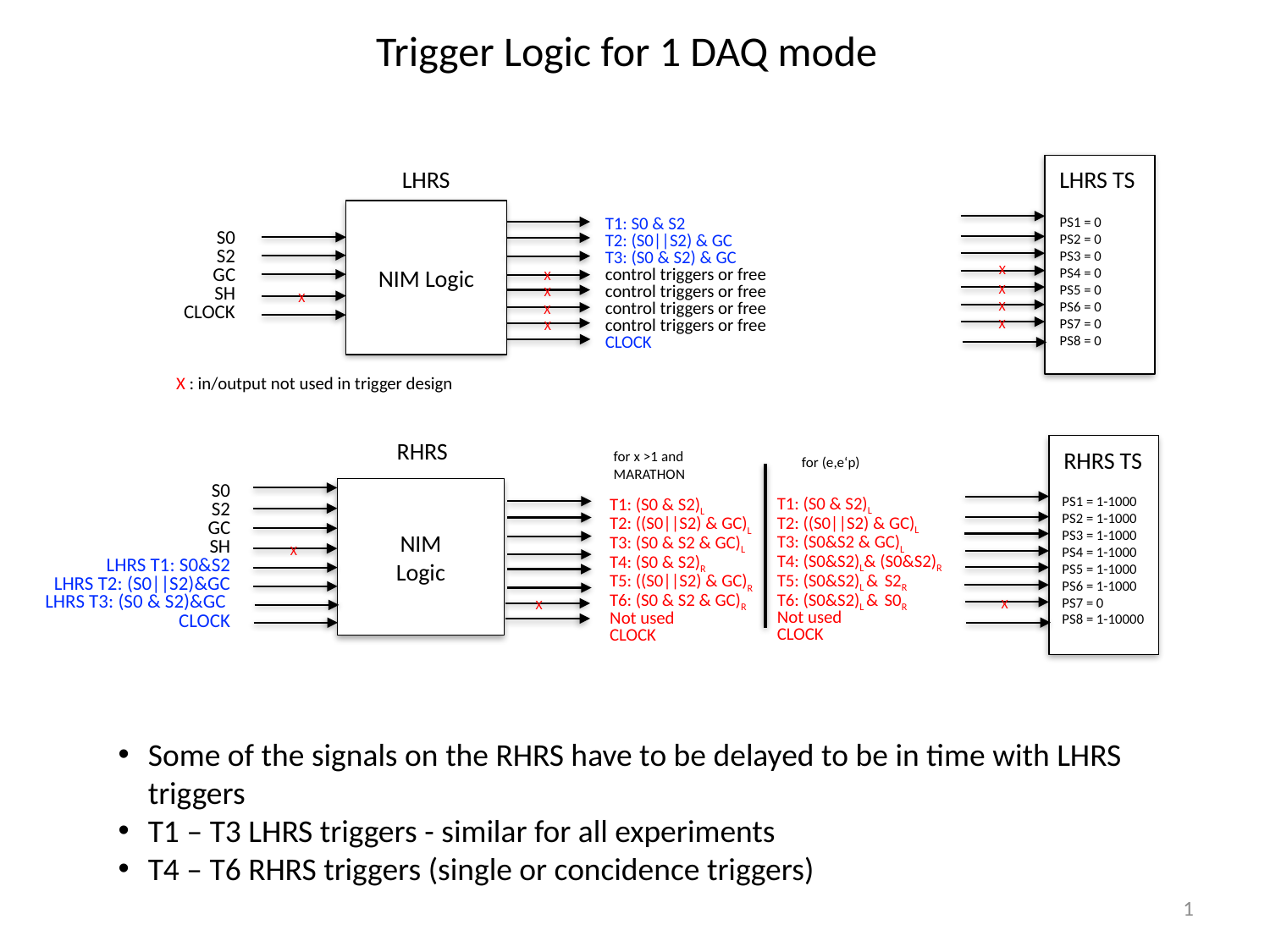

# Trigger Logic for 1 DAQ mode

LHRS
LHRS TS
NIM Logic
PS1 = 0
PS2 = 0
PS3 = 0
PS4 = 0
PS5 = 0
PS6 = 0
PS7 = 0
PS8 = 0

T1: S0 & S2
T2: (S0||S2) & GC
T3: (S0 & S2) & GC
control triggers or free
control triggers or free
control triggers or free
control triggers or free
CLOCK
S0
S2
GC
SH
CLOCK
X
X
X
X
X
X
X
X
X
X : in/output not used in trigger design
RHRS

RHRS TS
for x >1 and MARATHON
for (e,e‘p)
S0
S2
GC
SH
LHRS T1: S0&S2
LHRS T2: (S0||S2)&GC
LHRS T3: (S0 & S2)&GC
CLOCK
NIM
Logic
PS1 = 1-1000
PS2 = 1-1000
PS3 = 1-1000
PS4 = 1-1000
PS5 = 1-1000
PS6 = 1-1000
PS7 = 0
PS8 = 1-10000

T1: (S0 & S2)L
T2: ((S0||S2) & GC)L
T3: (S0&S2 & GC)L
T4: (S0&S2)L& (S0&S2)R
T5: (S0&S2)L &  S2R
T6: (S0&S2)L &  S0R
Not used
CLOCK
T1: (S0 & S2)L
T2: ((S0||S2) & GC)L
T3: (S0 & S2 & GC)L
T4: (S0 & S2)R
T5: ((S0||S2) & GC)R
T6: (S0 & S2 & GC)R
Not used
CLOCK
X
X
X
Some of the signals on the RHRS have to be delayed to be in time with LHRS triggers
T1 – T3 LHRS triggers - similar for all experiments
T4 – T6 RHRS triggers (single or concidence triggers)
1